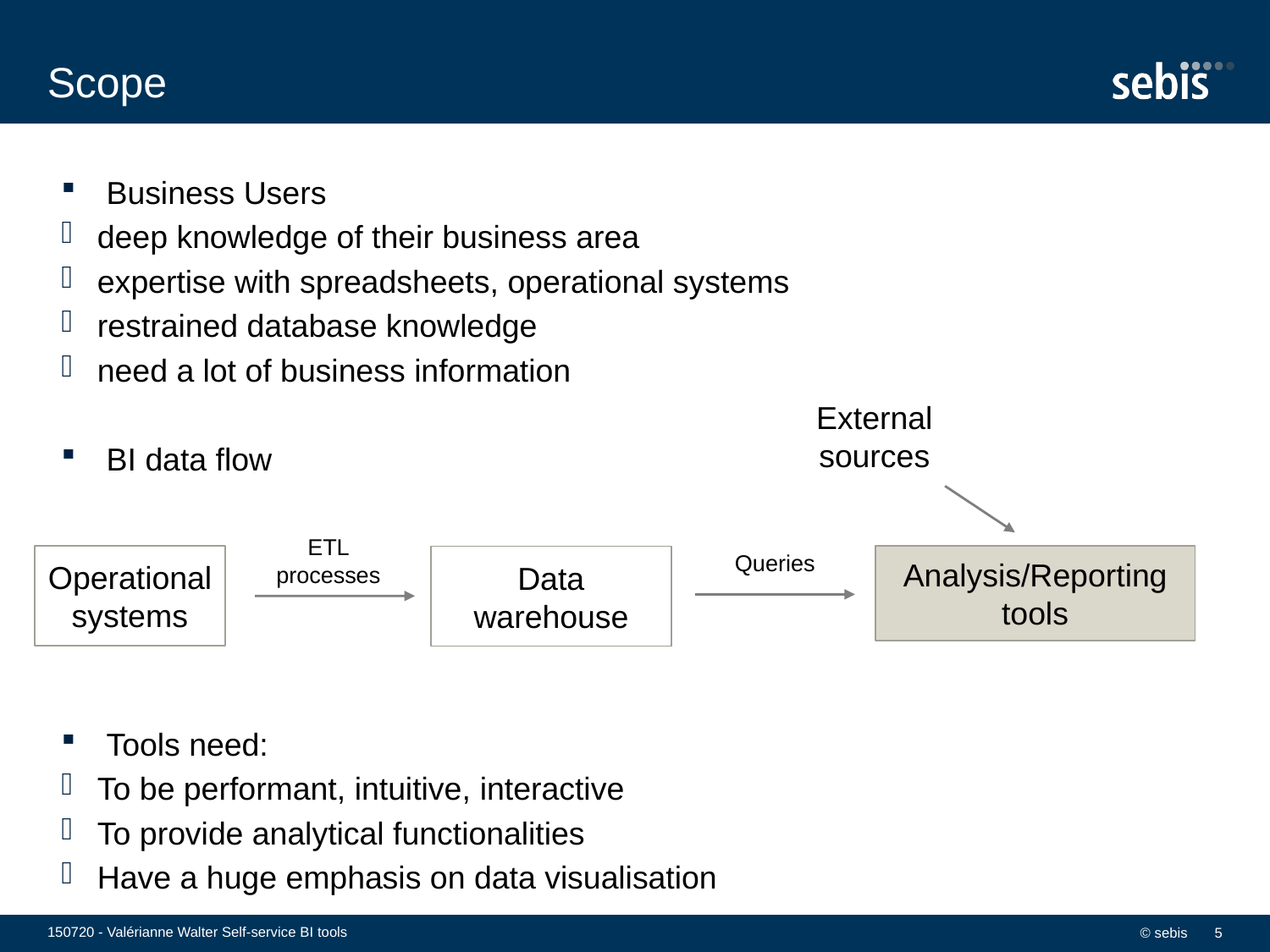

# Scope
 Business Users
deep knowledge of their business area
expertise with spreadsheets, operational systems
restrained database knowledge
need a lot of business information

 BI data flow

 Tools need:
To be performant, intuitive, interactive
To provide analytical functionalities
Have a huge emphasis on data visualisation

External sources

ETL processes
Queries
Operational systems
Analysis/Reporting tools
Data warehouse
150720 - Valérianne Walter Self-service BI tools
© sebis
5